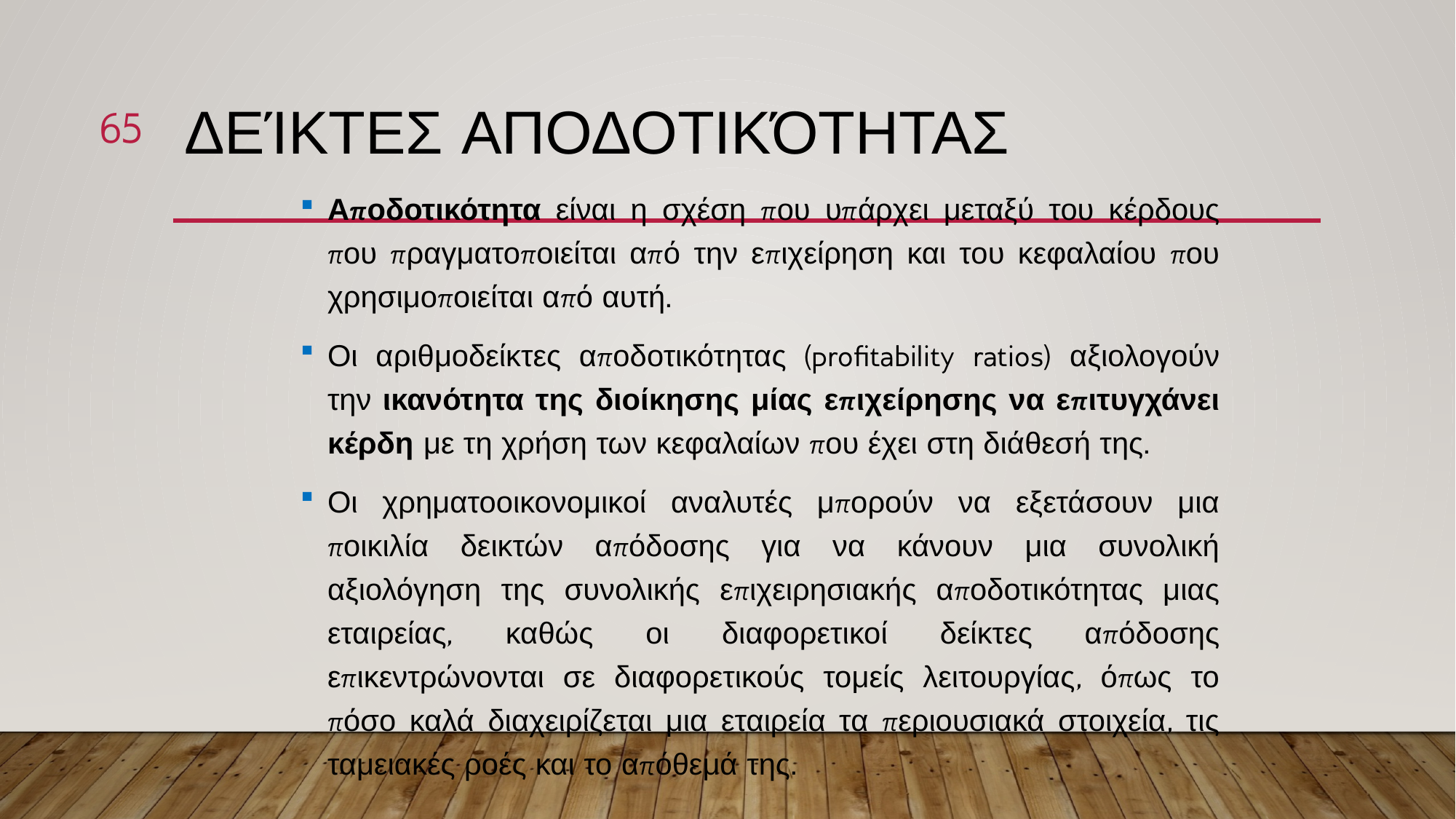

65
# Δείκτες Αποδοτικότητας
Αποδοτικότητα είναι η σχέση που υπάρχει μεταξύ του κέρδους που πραγματοποιείται από την επιχείρηση και του κεφαλαίου που χρησιμοποιείται από αυτή.
Οι αριθμοδείκτες αποδοτικότητας (profitability ratios) αξιολογούν την ικανότητα της διοίκησης μίας επιχείρησης να επιτυγχάνει κέρδη με τη χρήση των κεφαλαίων που έχει στη διάθεσή της.
Οι χρηματοοικονομικοί αναλυτές μπορούν να εξετάσουν μια ποικιλία δεικτών απόδοσης για να κάνουν μια συνολική αξιολόγηση της συνολικής επιχειρησιακής αποδοτικότητας μιας εταιρείας, καθώς οι διαφορετικοί δείκτες απόδοσης επικεντρώνονται σε διαφορετικούς τομείς λειτουργίας, όπως το πόσο καλά διαχειρίζεται μια εταιρεία τα περιουσιακά στοιχεία, τις ταμειακές ροές και το απόθεμά της.